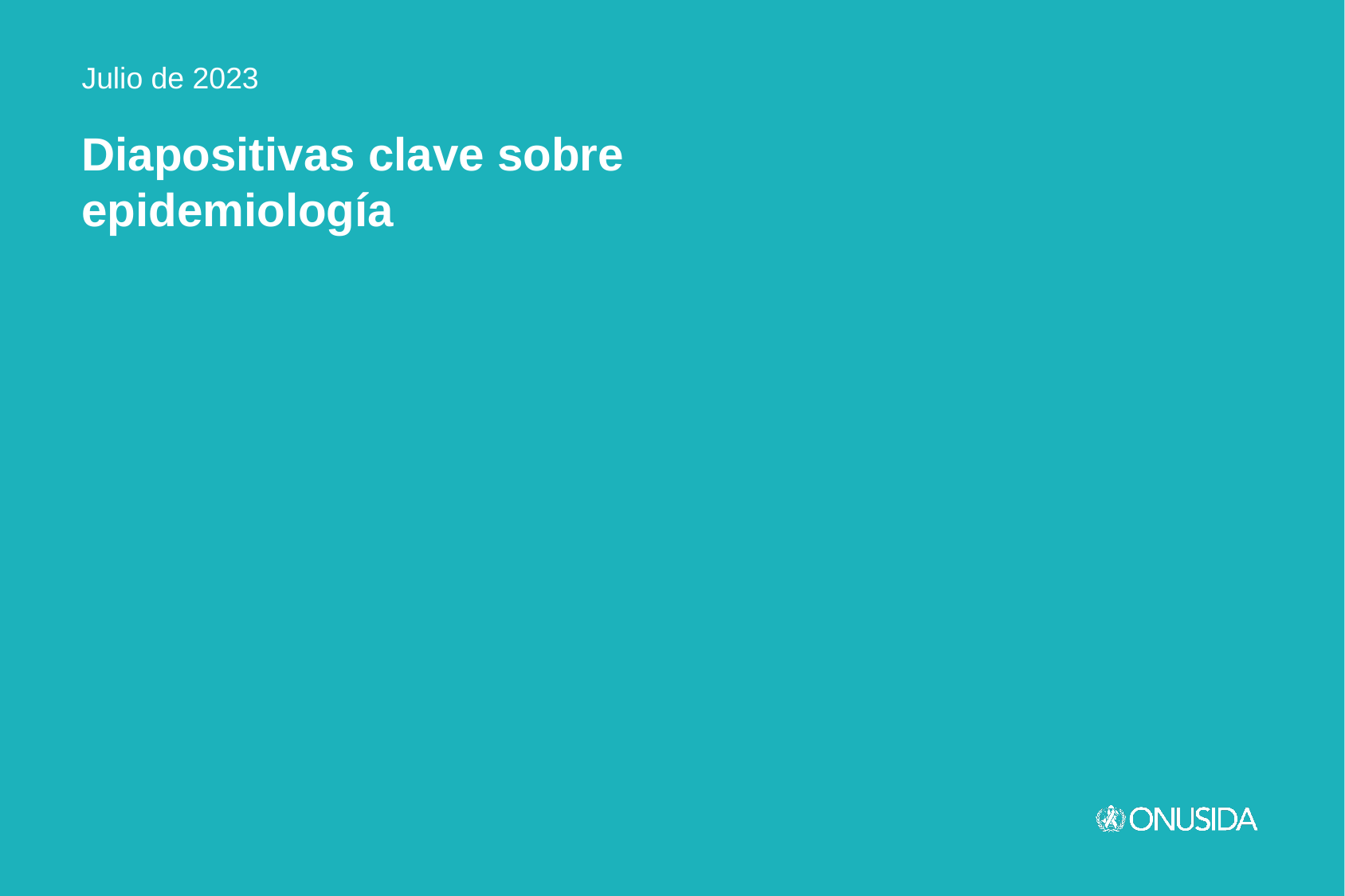

Julio de 2023
Diapositivas clave sobre epidemiología